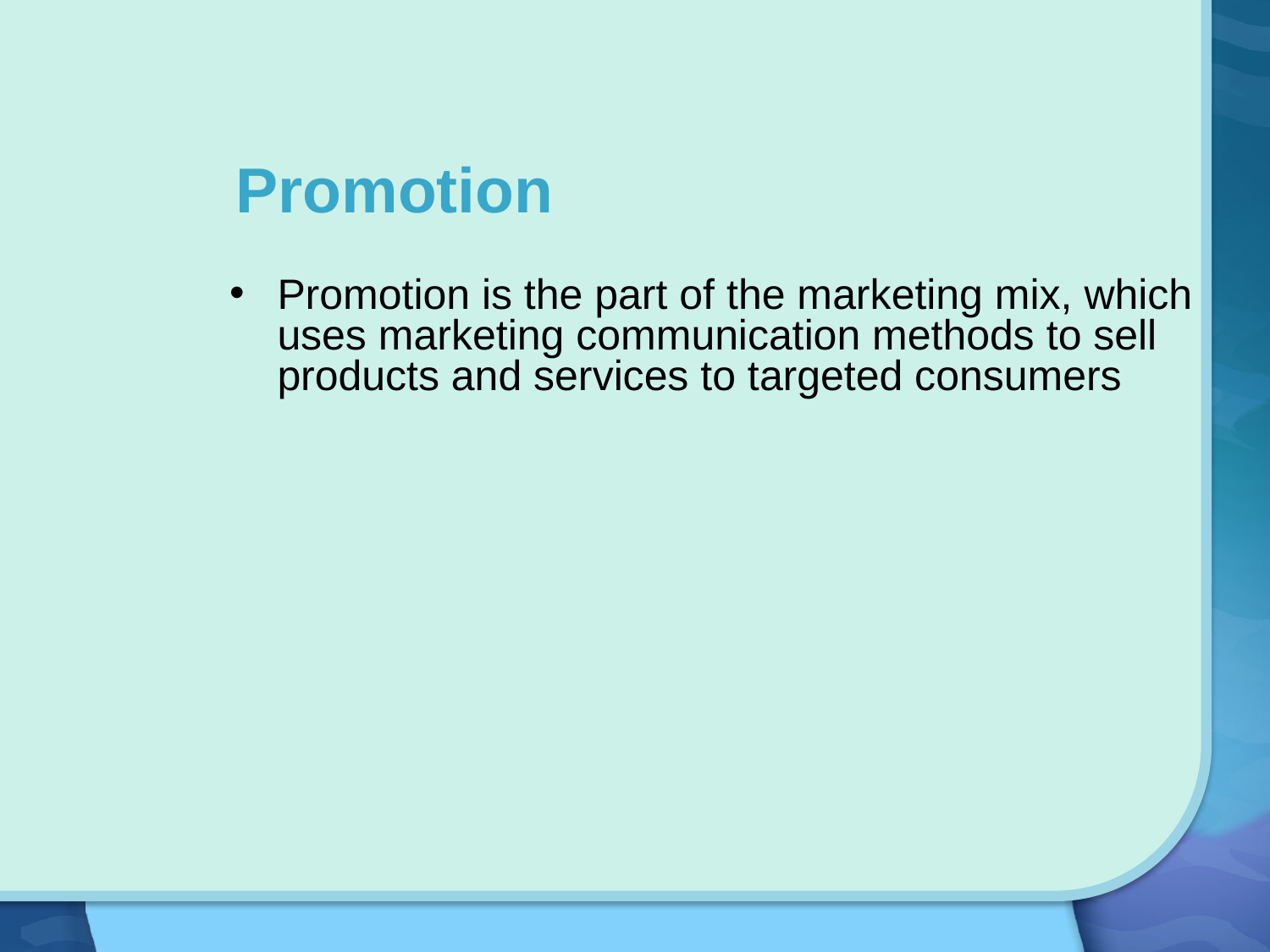

Promotion
Promotion is the part of the marketing mix, which uses marketing communication methods to sell products and services to targeted consumers